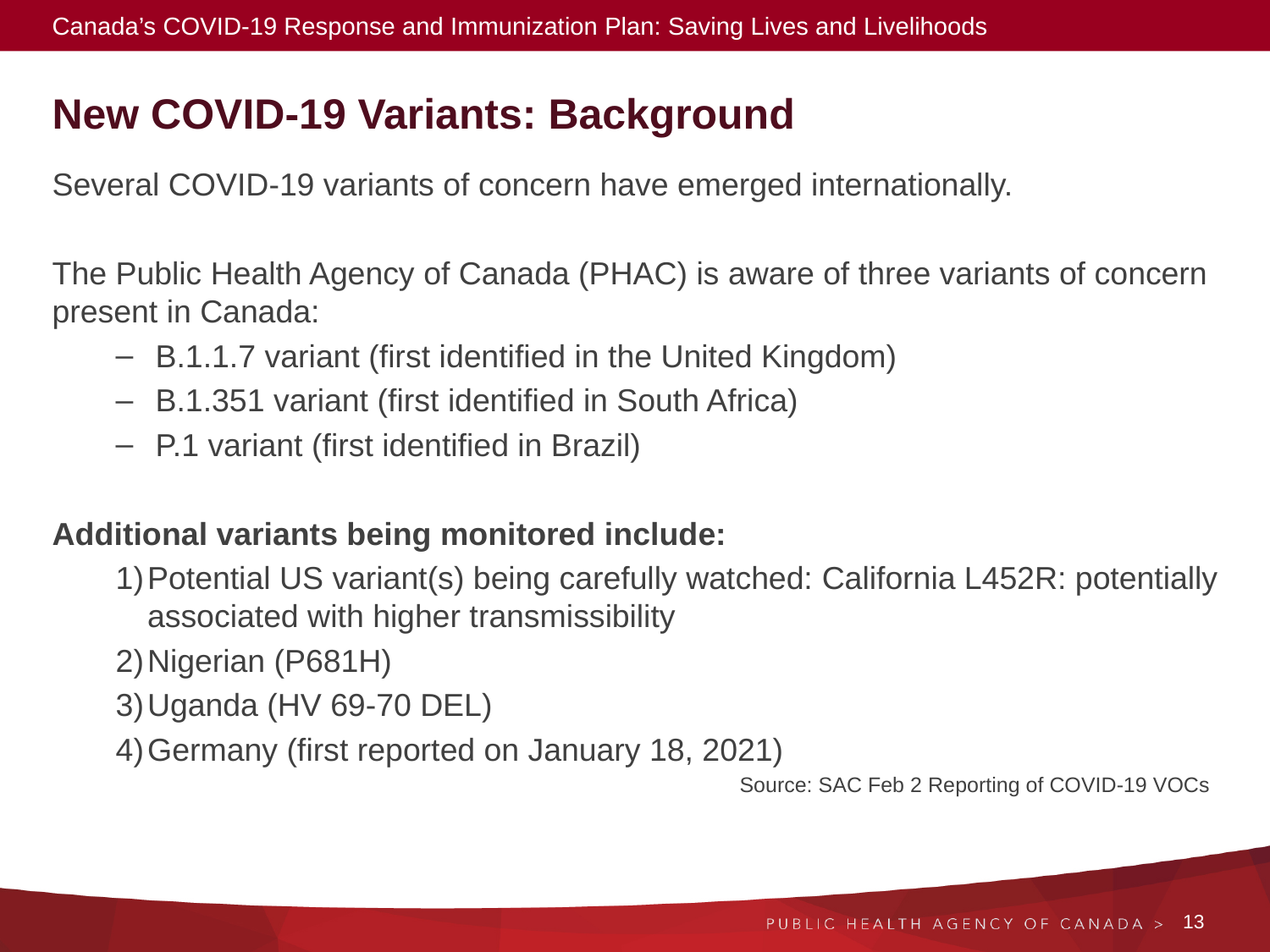

Canada’s COVID-19 Response and Immunization Plan: Saving Lives and Livelihoods

# New COVID-19 Variants: Background
Several COVID-19 variants of concern have emerged internationally.

The Public Health Agency of Canada (PHAC) is aware of three variants of concern present in Canada:
B.1.1.7 variant (first identified in the United Kingdom)
B.1.351 variant (first identified in South Africa)
P.1 variant (first identified in Brazil)

Additional variants being monitored include:
Potential US variant(s) being carefully watched: California L452R: potentially associated with higher transmissibility
Nigerian (P681H)
Uganda (HV 69-70 DEL)
Germany (first reported on January 18, 2021)
                                                                                                                    Source: SAC Feb 2 Reporting of COVID-19 VOCs

13